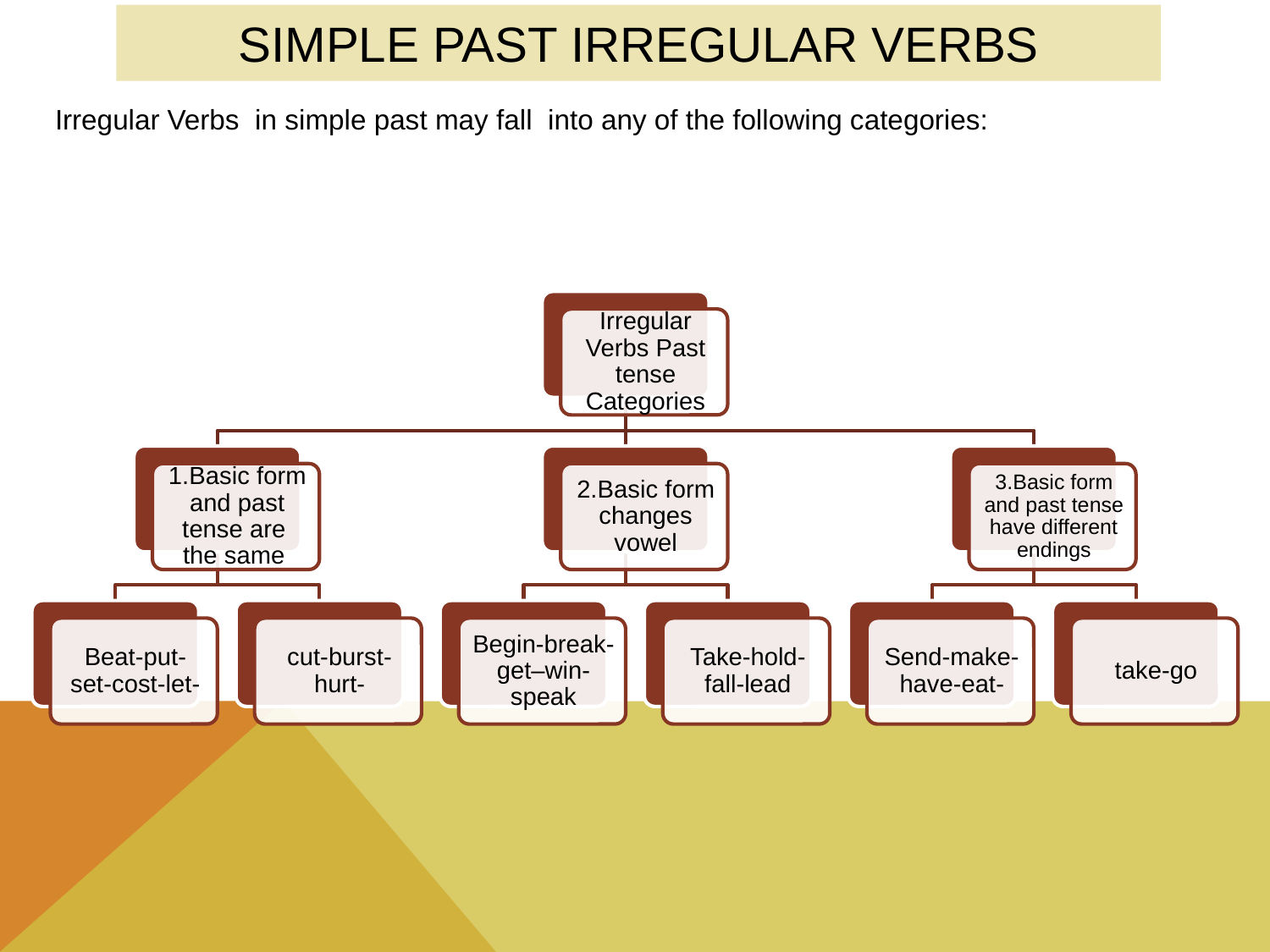

# Simple Past Irregular Verbs
Irregular Verbs  in simple past may fall  into any of the following categories:
Irregular Verbs Past tense Categories
1.Basic form and past tense are  the same
Beat-put-set-cost-let-
cut-burst-hurt-
2.Basic form changes vowel
Begin-break-get–win-speak
Take-hold-fall-lead
3.Basic form and past tense have different endings
Send-make-have-eat-
take-go